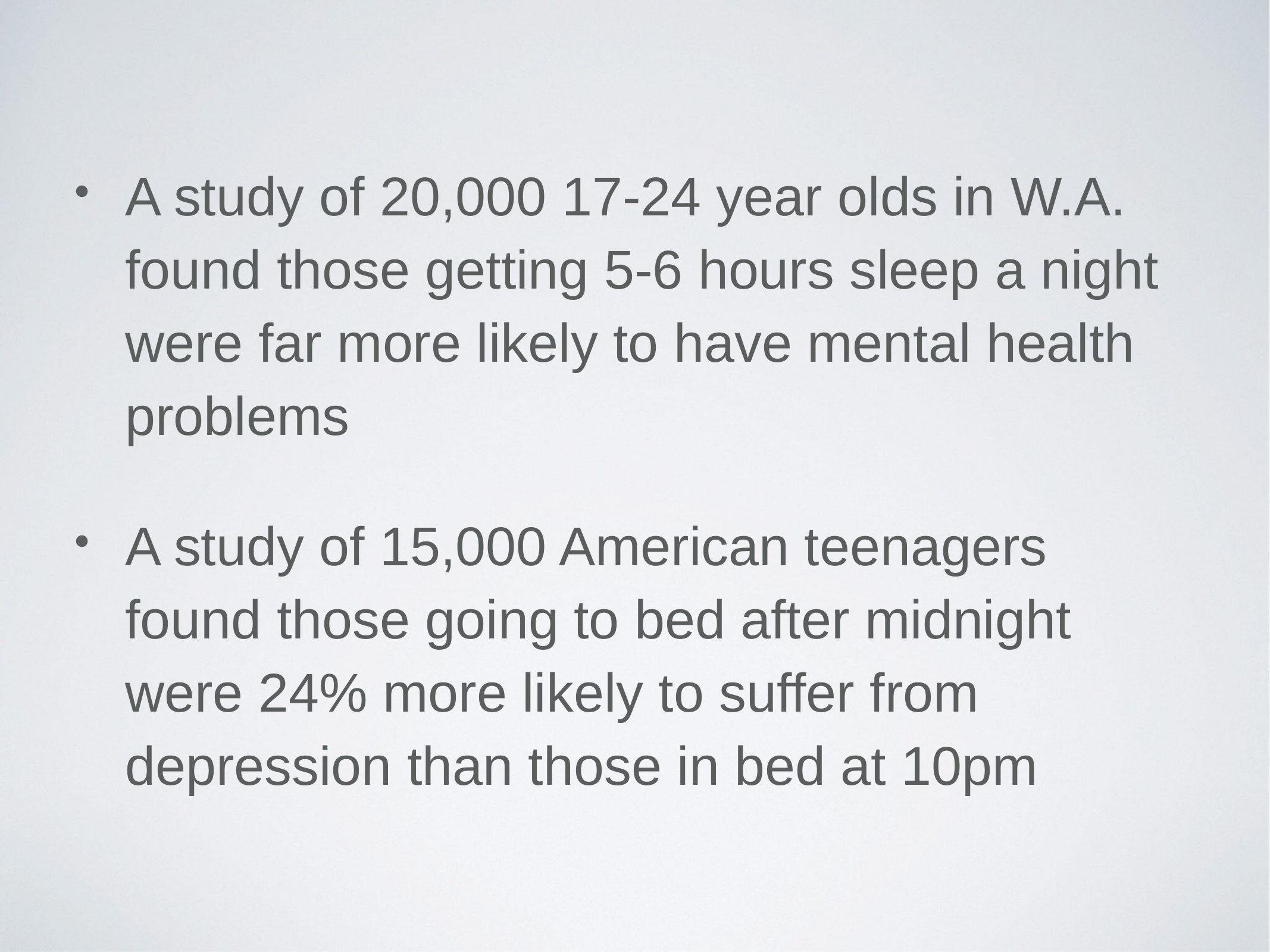

A study of 20,000 17-24 year olds in W.A. found those getting 5-6 hours sleep a night were far more likely to have mental health problems
A study of 15,000 American teenagers found those going to bed after midnight were 24% more likely to suffer from depression than those in bed at 10pm